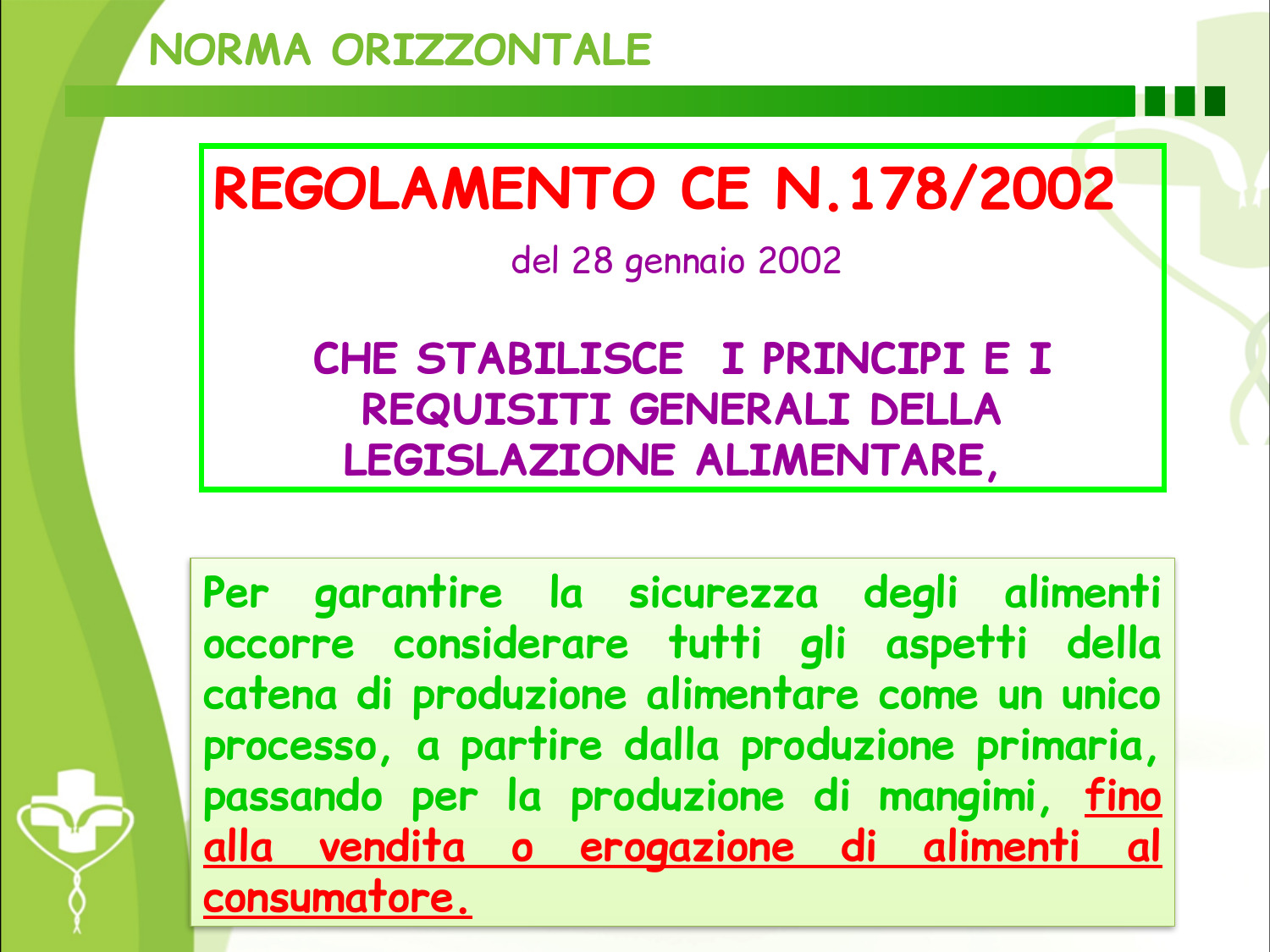

NORMA ORIZZONTALE

REGOLAMENTO CE N.178/2002
del 28 gennaio 2002

CHE STABILISCE  I PRINCIPI E I REQUISITI GENERALI DELLA LEGISLAZIONE ALIMENTARE,
Per garantire la sicurezza degli alimenti occorre considerare tutti gli aspetti della catena di produzione alimentare come un unico processo, a partire dalla produzione primaria, passando per la produzione di mangimi, fino alla vendita o erogazione di alimenti al consumatore.